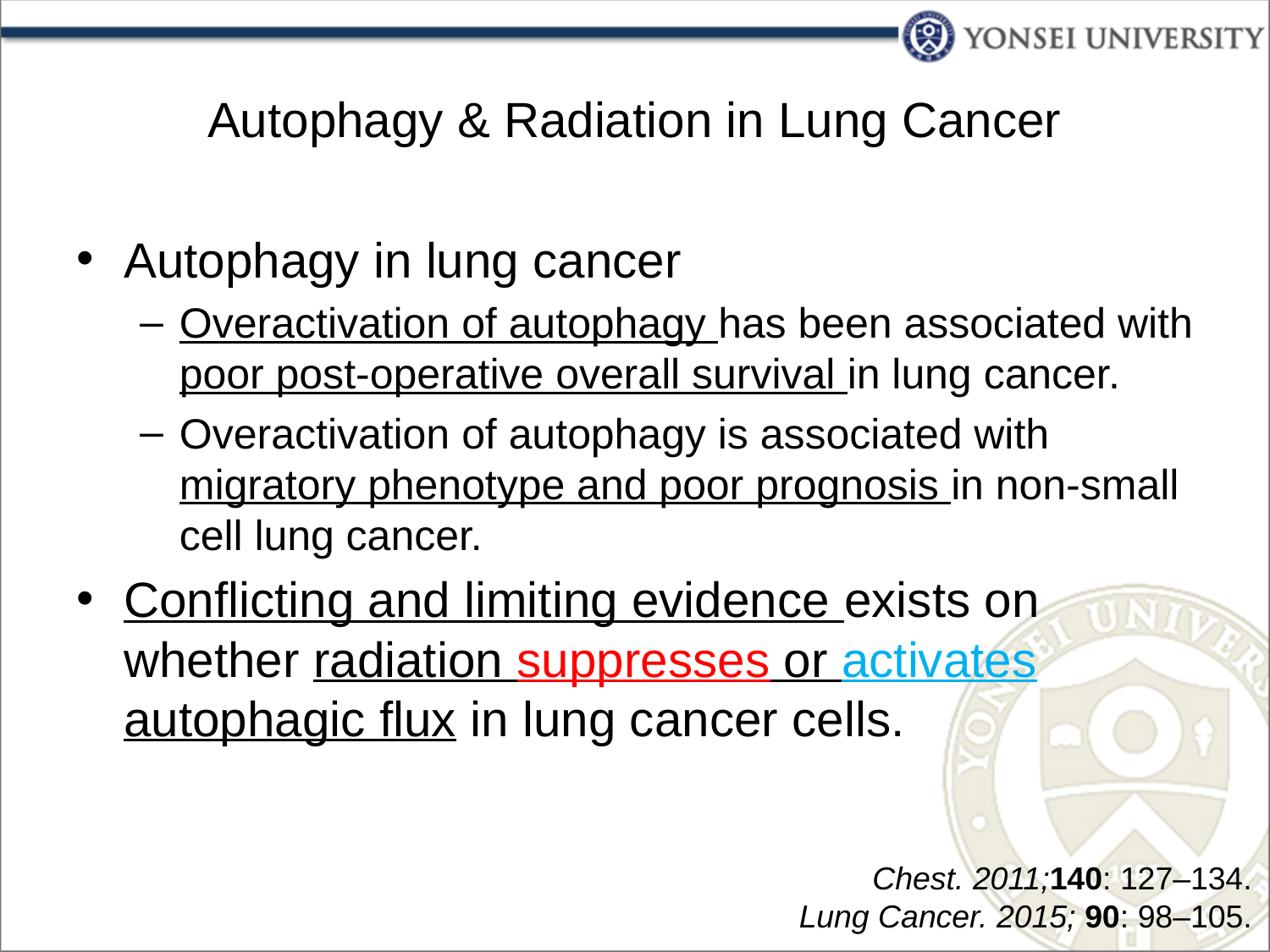

# Autophagy & Radiation in Lung Cancer
Autophagy in lung cancer
Overactivation of autophagy has been associated with poor post-operative overall survival in lung cancer.
Overactivation of autophagy is associated with migratory phenotype and poor prognosis in non-small cell lung cancer.
Conflicting and limiting evidence exists on whether radiation suppresses or activates autophagic flux in lung cancer cells.

Chest. 2011;140: 127–134.
Lung Cancer. 2015; 90: 98–105.